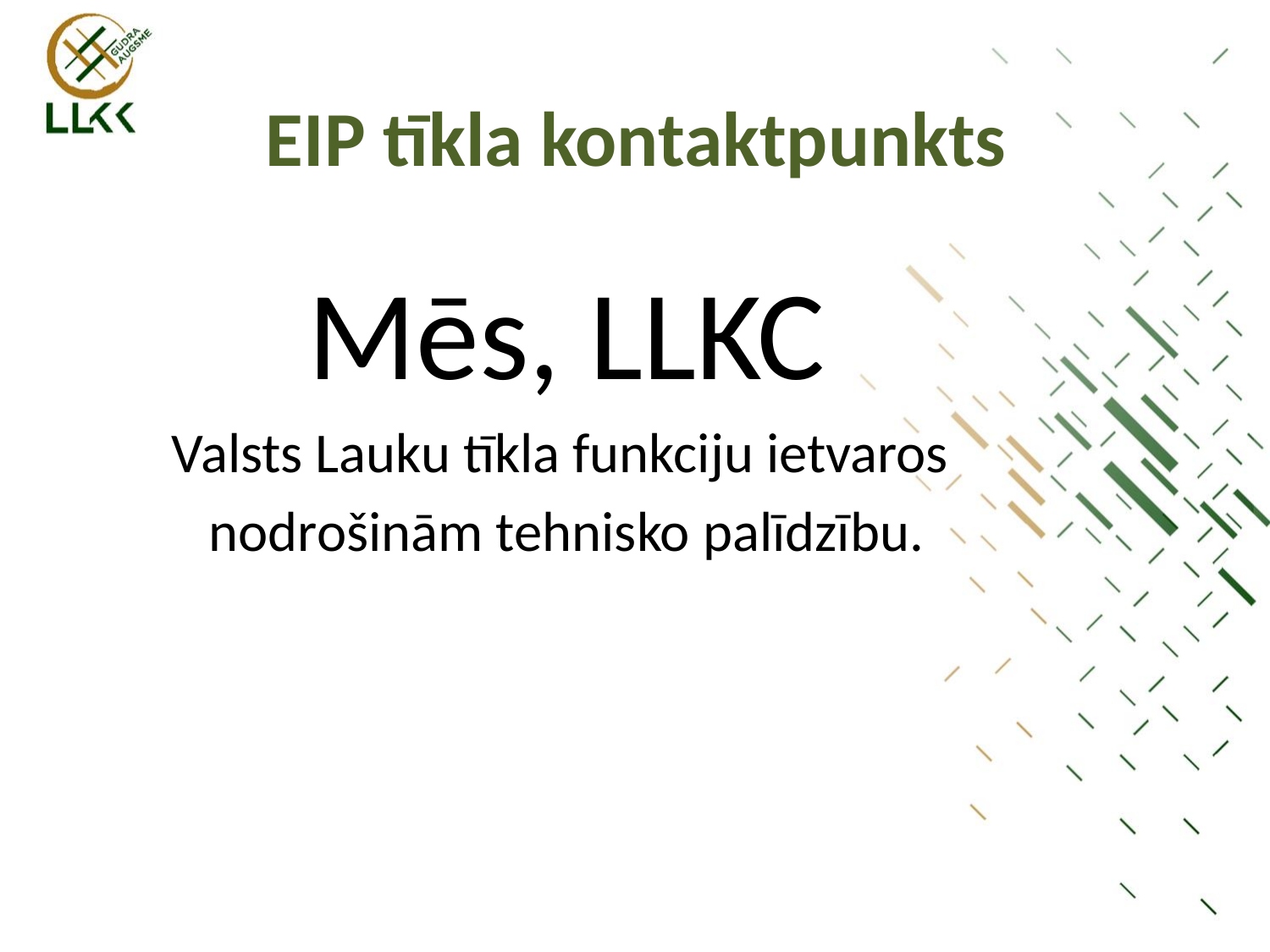

# EIP tīkla kontaktpunkts
Mēs, LLKC
Valsts Lauku tīkla funkciju ietvaros
nodrošinām tehnisko palīdzību.